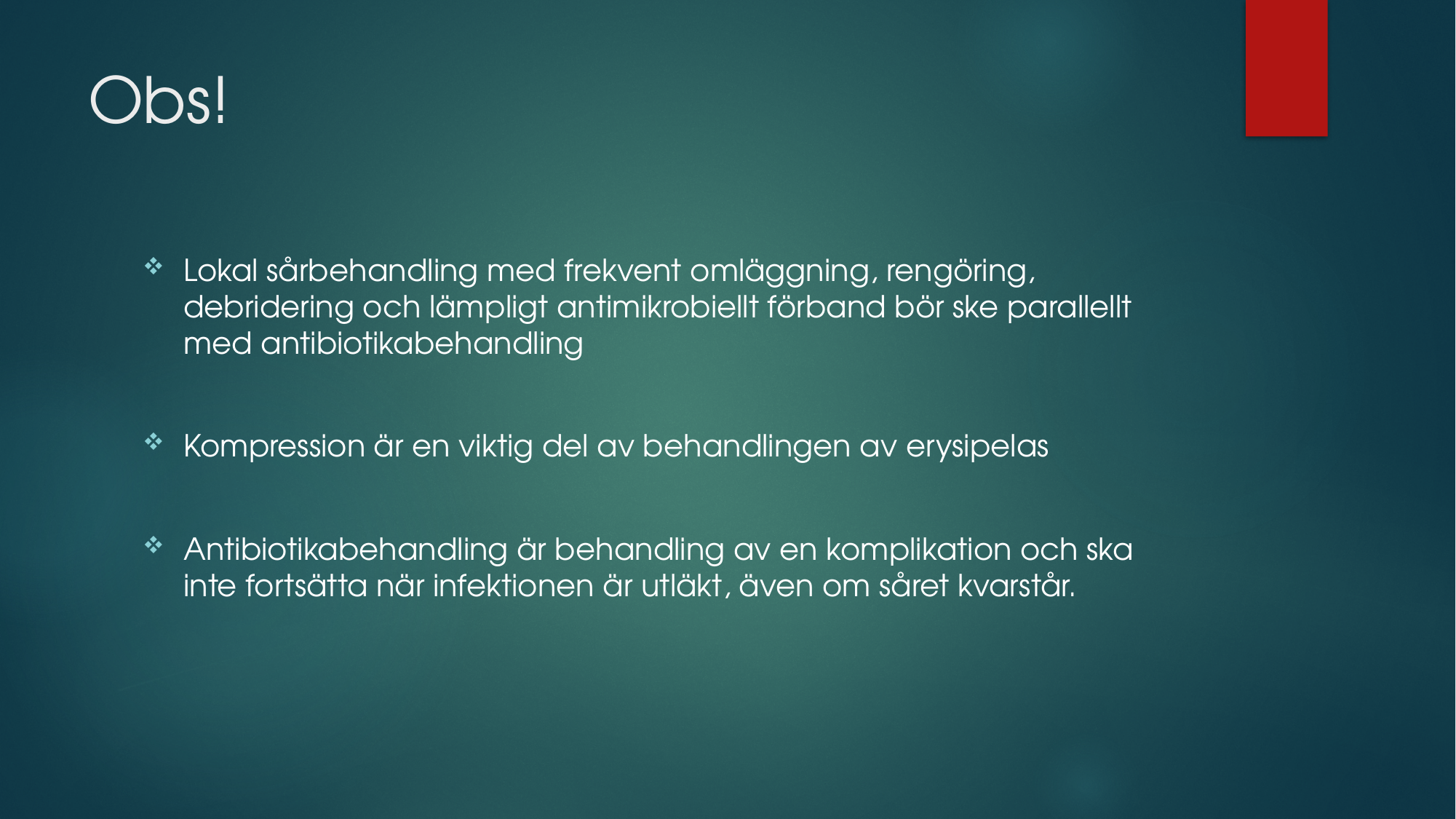

# Obs!
Lokal sårbehandling med frekvent omläggning, rengöring, debridering och lämpligt antimikrobiellt förband bör ske parallellt med antibiotikabehandling

Kompression är en viktig del av behandlingen av erysipelas

Antibiotikabehandling är behandling av en komplikation och ska inte fortsätta när infektionen är utläkt, även om såret kvarstår.